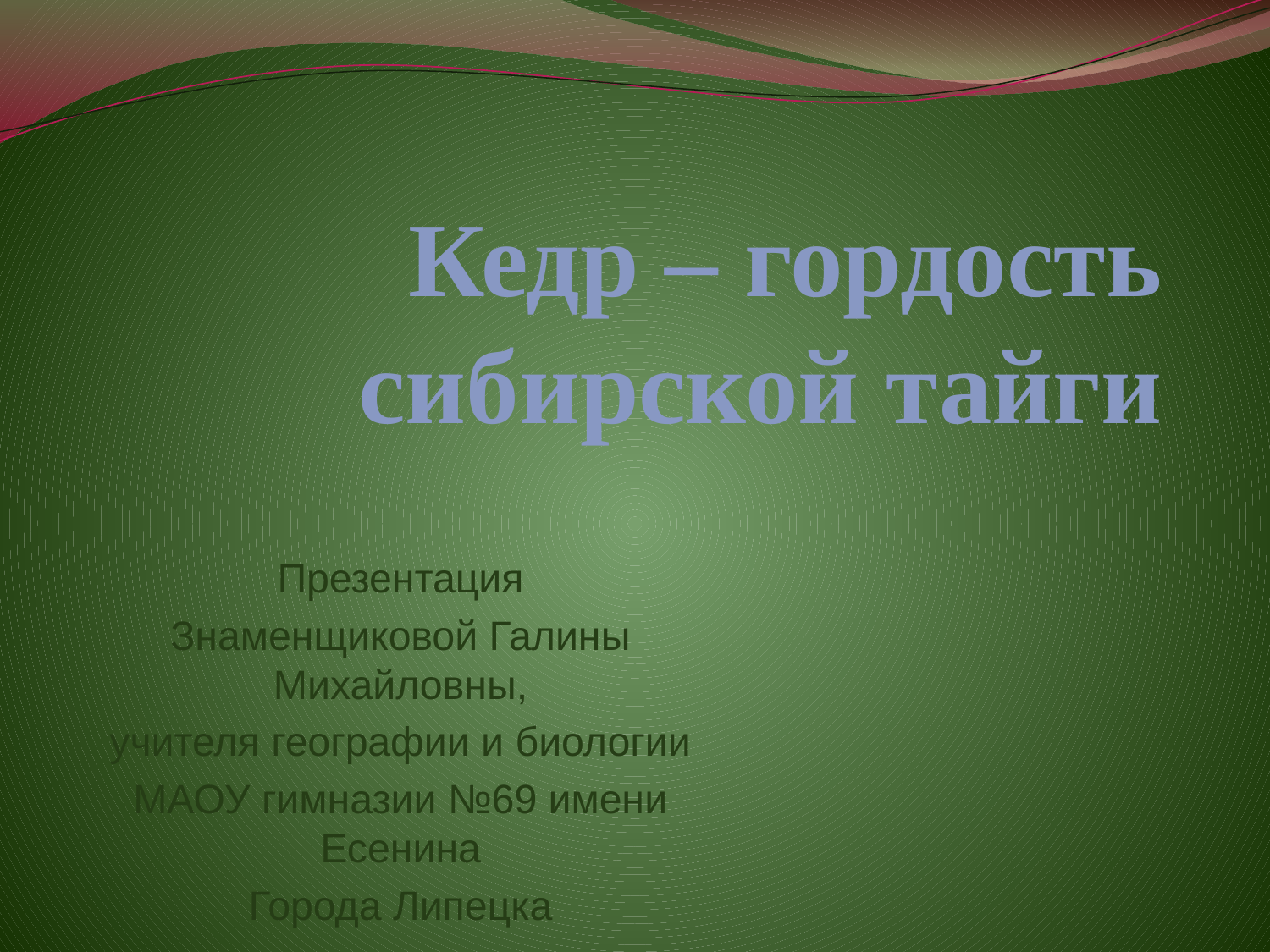

# Кедр – гордость сибирской тайги
Презентация
Знаменщиковой Галины Михайловны,
учителя географии и биологии
МАОУ гимназии №69 имени Есенина
Города Липецка